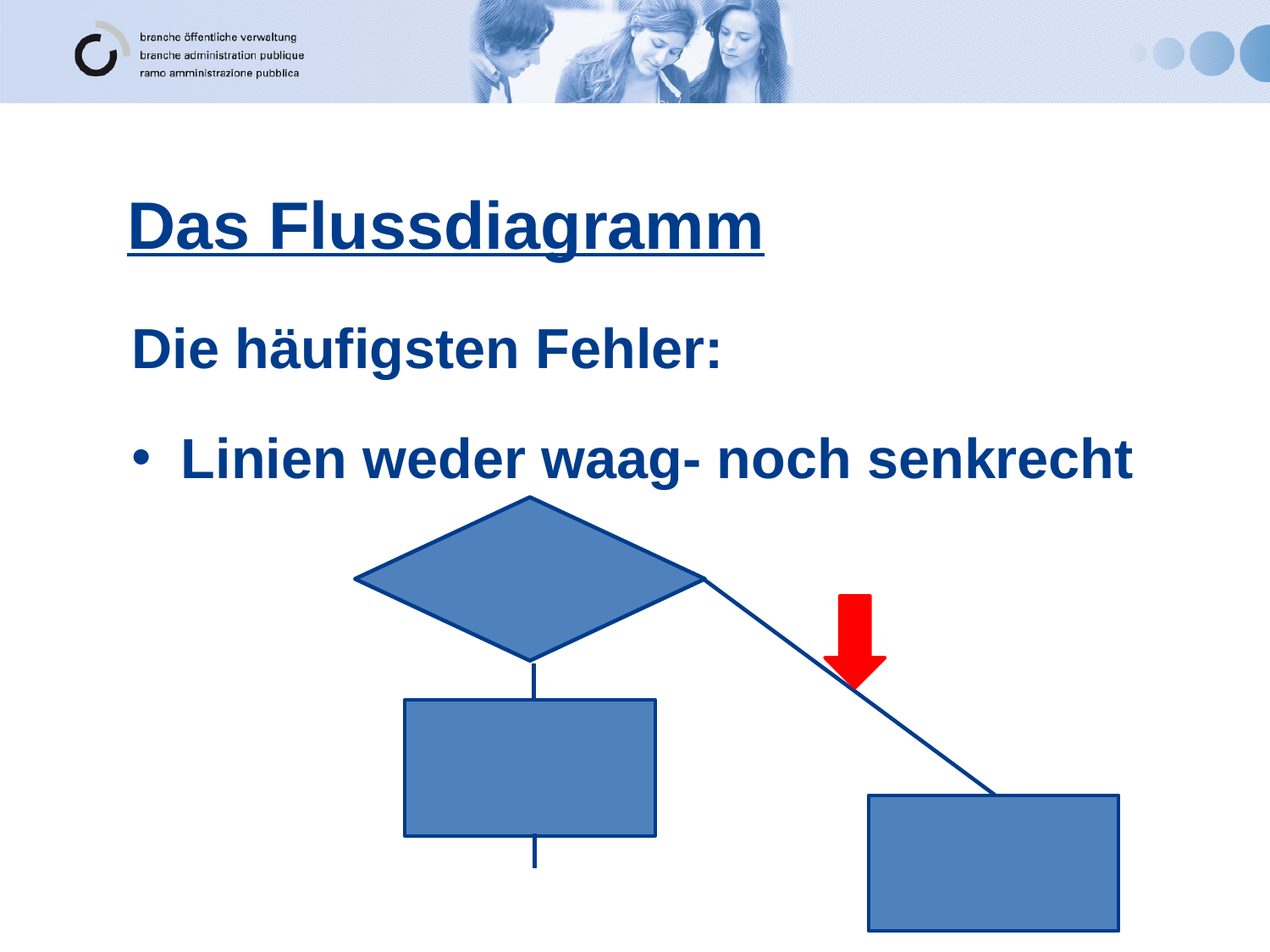

Das Flussdiagramm
Die häufigsten Fehler:
Linien weder waag- noch senkrecht